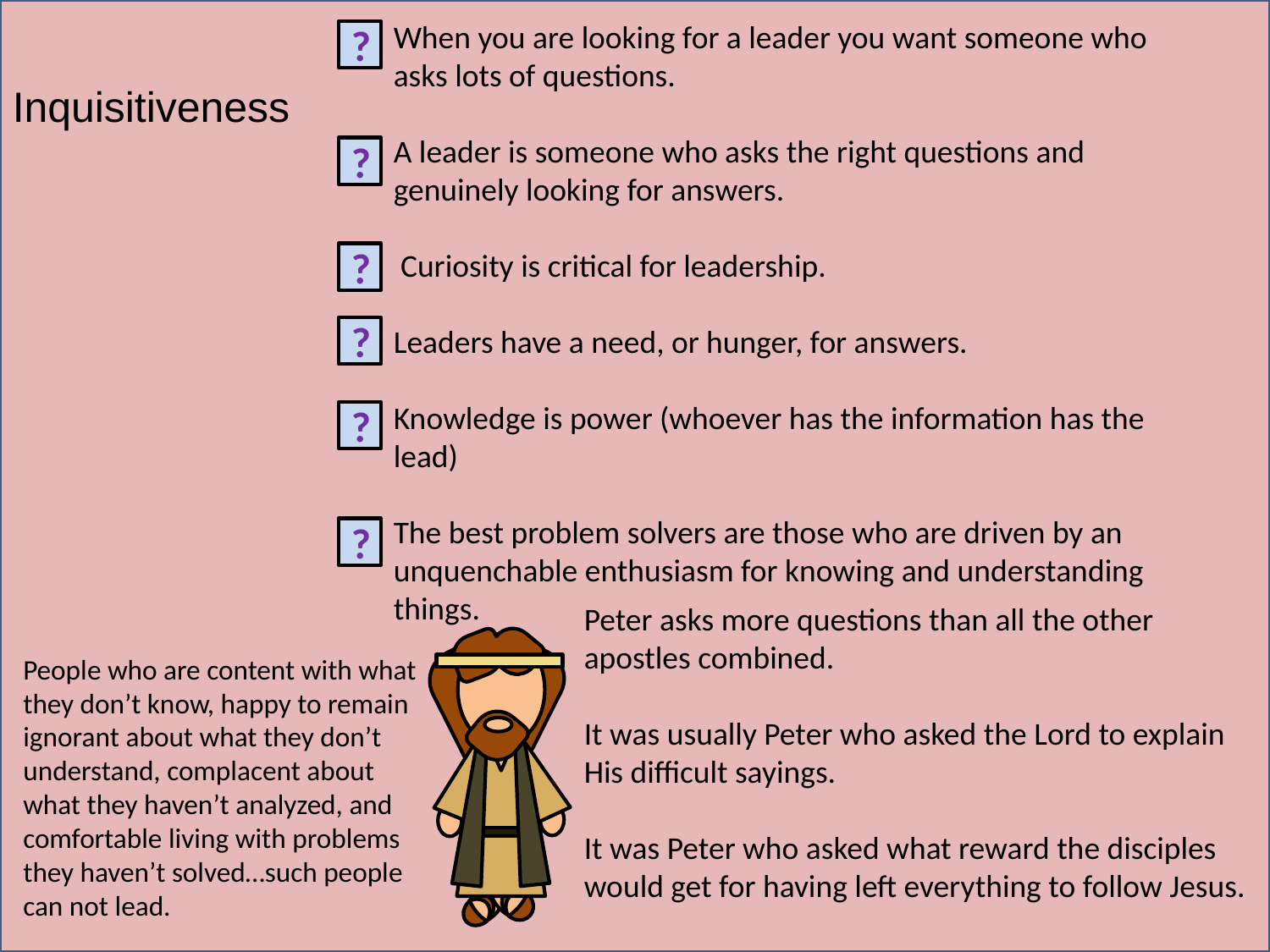

When you are looking for a leader you want someone who asks lots of questions.

A leader is someone who asks the right questions and genuinely looking for answers.

 Curiosity is critical for leadership.

Leaders have a need, or hunger, for answers.

Knowledge is power (whoever has the information has the lead)

The best problem solvers are those who are driven by an unquenchable enthusiasm for knowing and understanding things.

?
Inquisitiveness

?
?
?
?
?
Peter asks more questions than all the other apostles combined.

It was usually Peter who asked the Lord to explain His difficult sayings.

It was Peter who asked what reward the disciples would get for having left everything to follow Jesus.

People who are content with what they don’t know, happy to remain ignorant about what they don’t understand, complacent about what they haven’t analyzed, and comfortable living with problems they haven’t solved…such people can not lead.